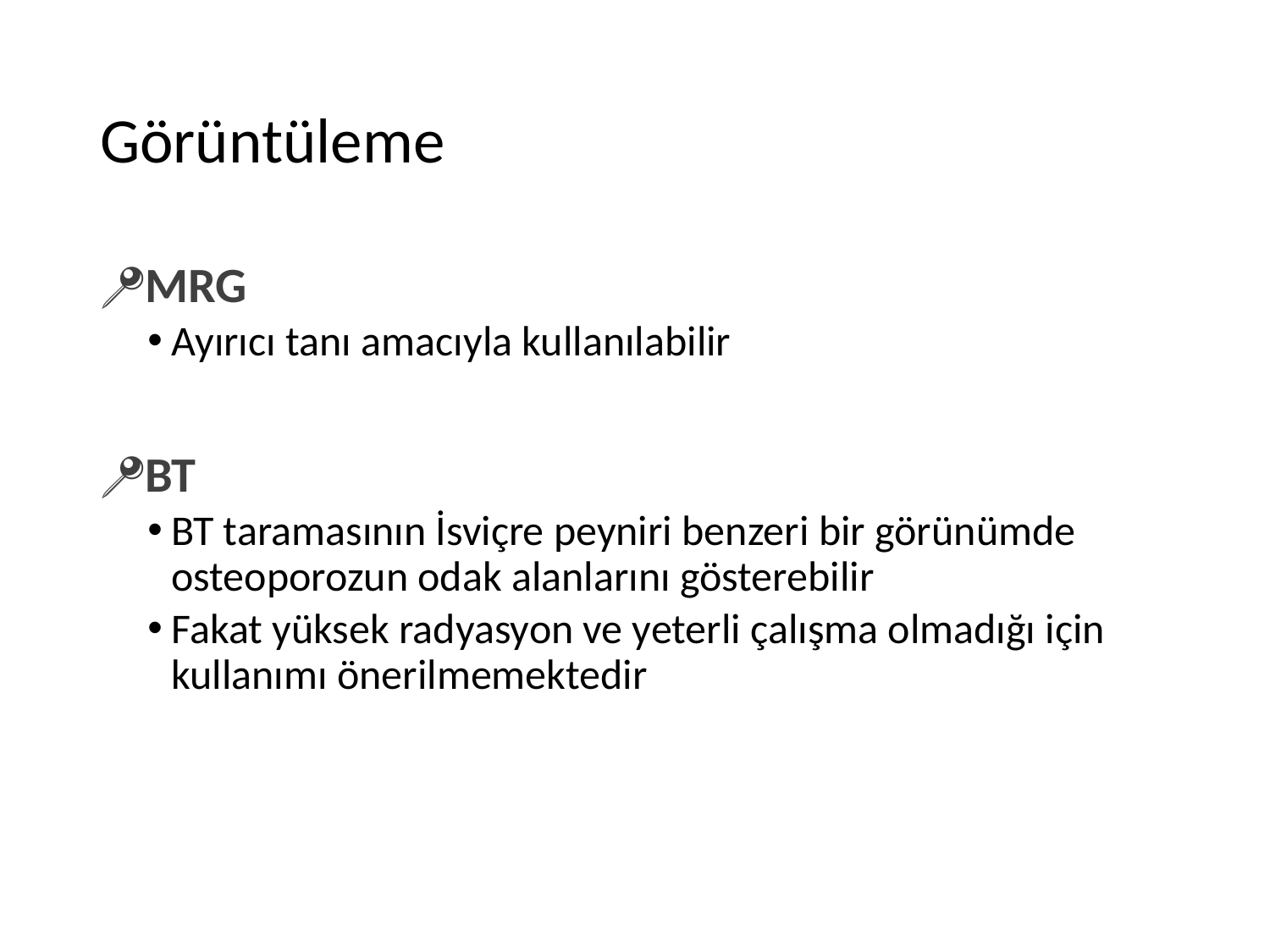

# Görüntüleme
📍MRG
Ayırıcı tanı amacıyla kullanılabilir

📍BT
BT taramasının İsviçre peyniri benzeri bir görünümde osteoporozun odak alanlarını gösterebilir
Fakat yüksek radyasyon ve yeterli çalışma olmadığı için kullanımı önerilmemektedir